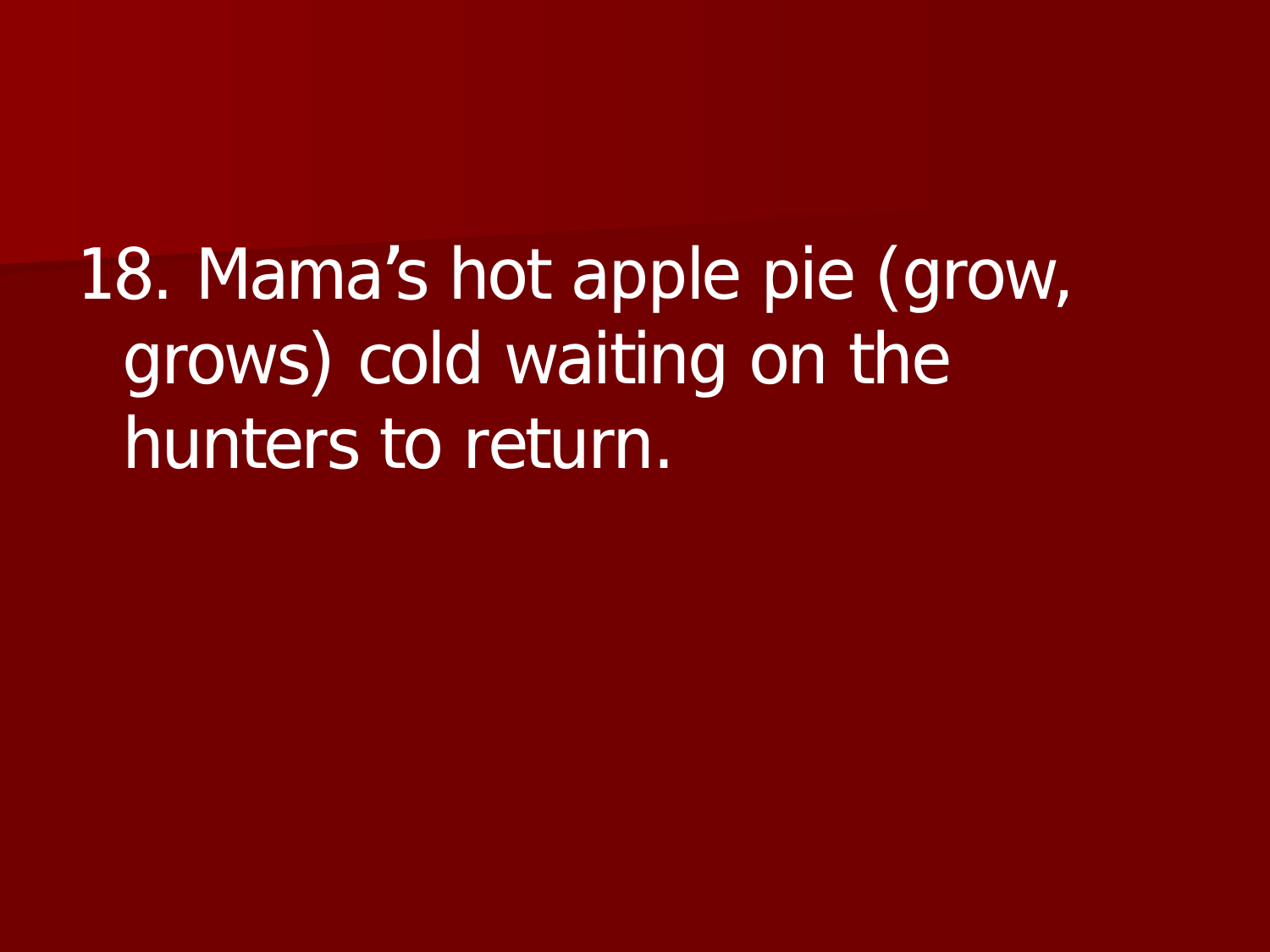

18. Mama’s hot apple pie (grow, grows) cold waiting on the hunters to return.